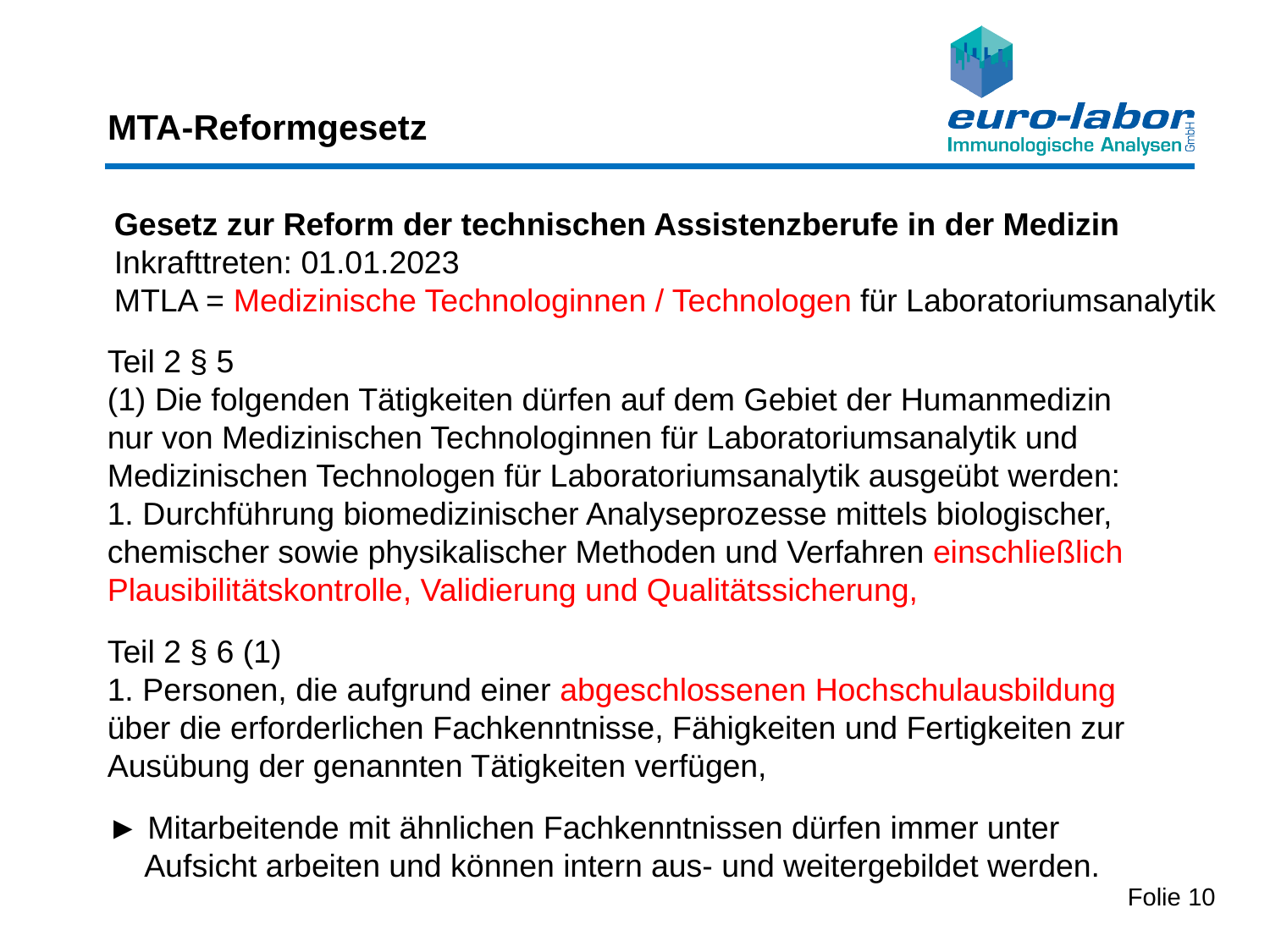

# MTA-Reformgesetz
Gesetz zur Reform der technischen Assistenzberufe in der Medizin
Inkrafttreten: 01.01.2023
MTLA = Medizinische Technologinnen / Technologen für Laboratoriumsanalytik
Teil 2 § 5
(1) Die folgenden Tätigkeiten dürfen auf dem Gebiet der Humanmedizin nur von Medizinischen Technologinnen für Laboratoriumsanalytik und Medizinischen Technologen für Laboratoriumsanalytik ausgeübt werden:
1. Durchführung biomedizinischer Analyseprozesse mittels biologischer, chemischer sowie physikalischer Methoden und Verfahren einschließlich
Plausibilitätskontrolle, Validierung und Qualitätssicherung,

Teil 2 § 6 (1)
1. Personen, die aufgrund einer abgeschlossenen Hochschulausbildung über die erforderlichen Fachkenntnisse, Fähigkeiten und Fertigkeiten zur Ausübung der genannten Tätigkeiten verfügen,
► Mitarbeitende mit ähnlichen Fachkenntnissen dürfen immer unter Aufsicht arbeiten und können intern aus- und weitergebildet werden.
Folie 10